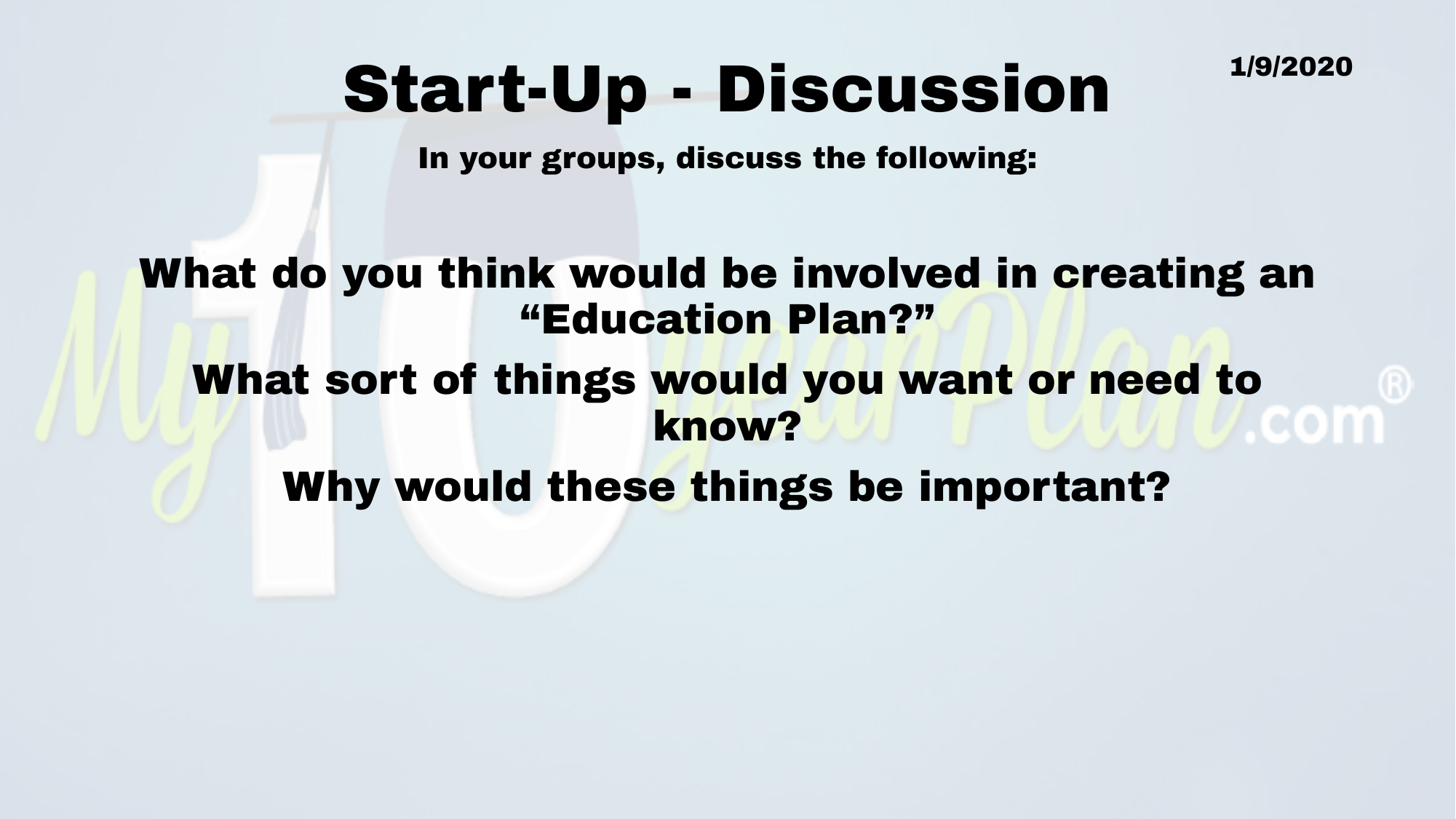

# Start-Up - Discussion
1/9/2020
In your groups, discuss the following:

What do you think would be involved in creating an “Education Plan?”
What sort of things would you want or need to know?
Why would these things be important?